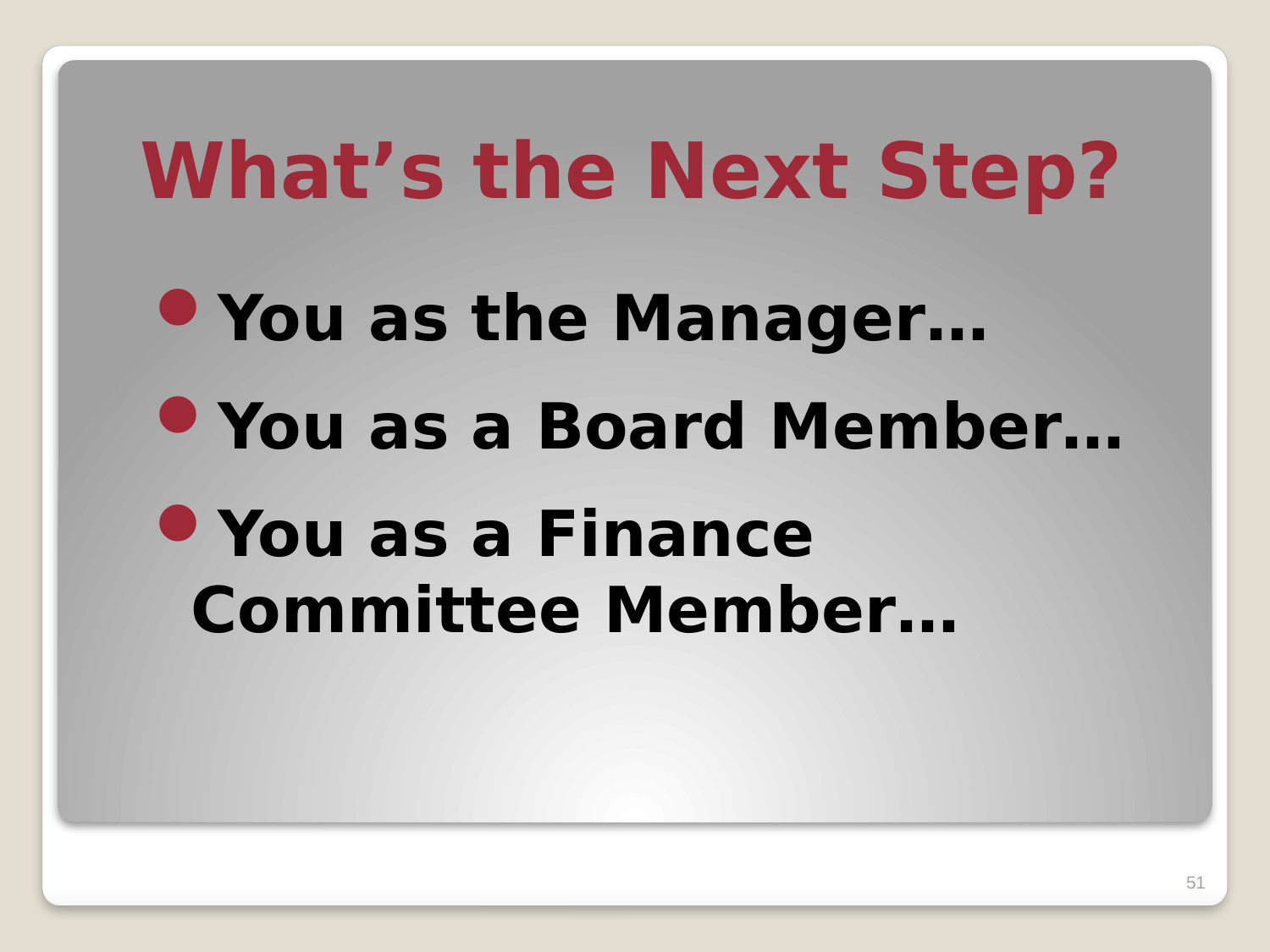

# What’s the Next Step?
You as the Manager…
You as a Board Member…
You as a Finance Committee Member…
51